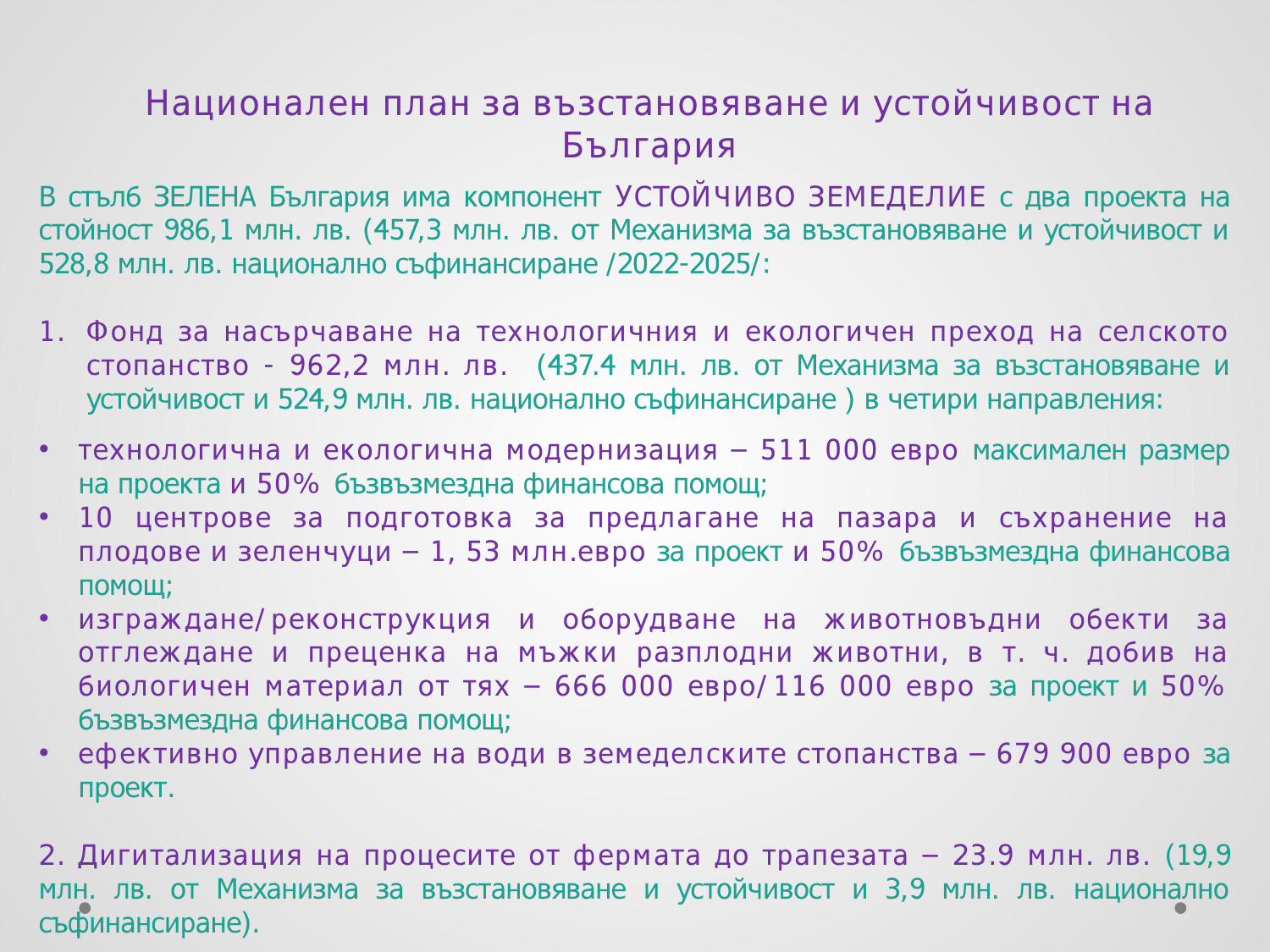

Национален план за възстановяване и устойчивост на България
В стълб ЗЕЛЕНА България има компонент УСТОЙЧИВО ЗЕМЕДЕЛИЕ с два проекта на стойност 986,1 млн. лв. (457,3 млн. лв. от Механизма за възстановяване и устойчивост и 528,8 млн. лв. национално съфинансиране /2022-2025/:

Фонд за насърчаване на технологичния и екологичен преход на селското стопанство - 962,2 млн. лв.  (437.4 млн. лв. от Механизма за възстановяване и устойчивост и 524,9 млн. лв. национално съфинансиране ) в четири направления:

технологична и екологична модернизация – 511 000 евро максимален размер на проекта и 50% бъзвъзмездна финансова помощ;
10 центрове за подготовка за предлагане на пазара и съхранение на плодове и зеленчуци – 1, 53 млн.евро за проект и 50% бъзвъзмездна финансова помощ;
изграждане/реконструкция и оборудване на животновъдни обекти за отглеждане и преценка на мъжки разплодни животни, в т. ч. добив на биологичен материал от тях – 666 000 евро/116 000 евро за проект и 50% бъзвъзмездна финансова помощ;
ефективно управление на води в земеделските стопанства – 679 900 евро за проект.

2. Дигитализация на процесите от фермата до трапезата – 23.9 млн. лв. (19,9 млн. лв. от Механизма за възстановяване и устойчивост и 3,9 млн. лв. национално съфинансиране).